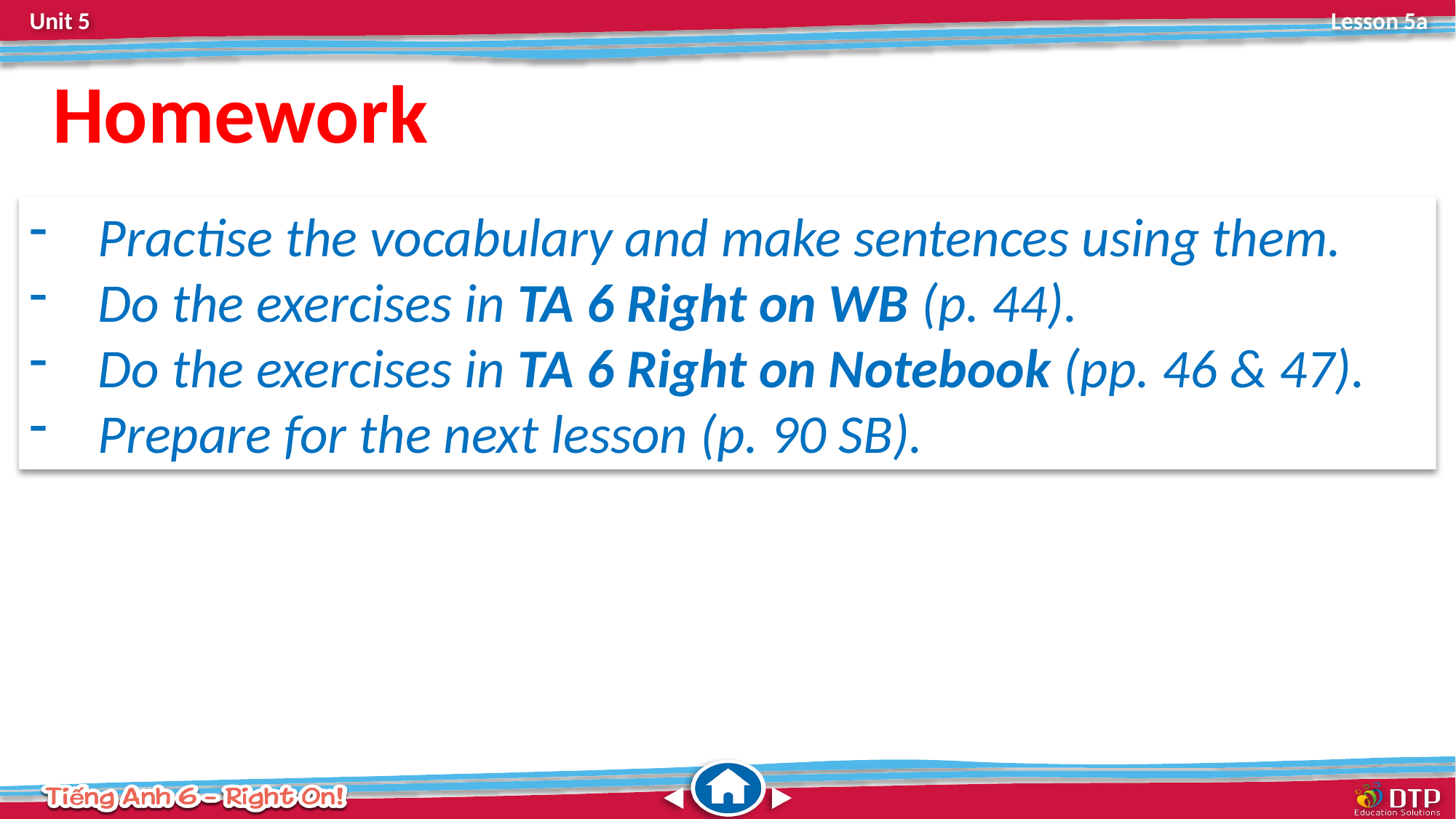

Homework
Practise the vocabulary and make sentences using them.
Do the exercises in TA 6 Right on WB (p. 44).
Do the exercises in TA 6 Right on Notebook (pp. 46 & 47).
Prepare for the next lesson (p. 90 SB).